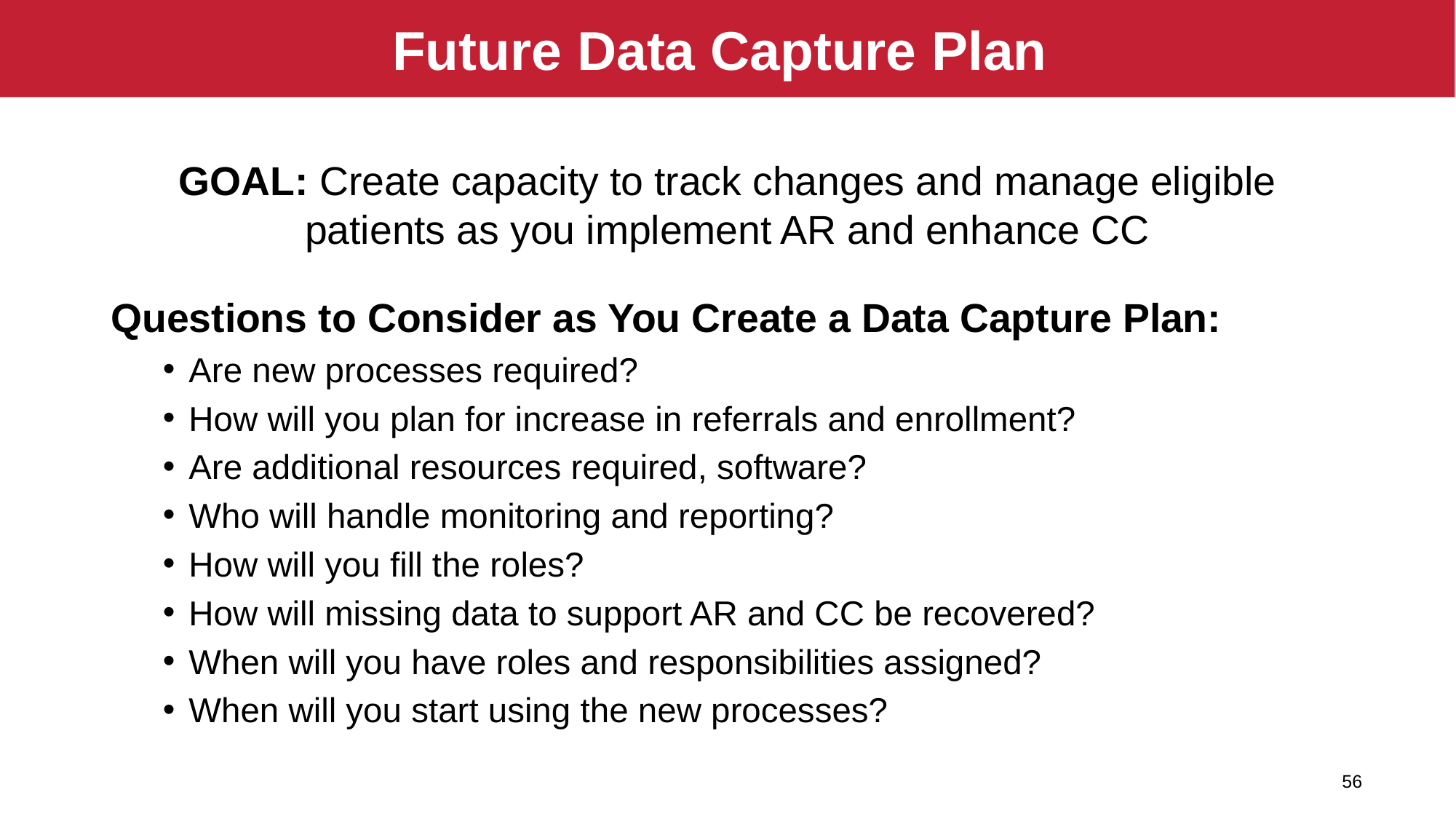

# Future Data Capture Plan
GOAL: Create capacity to track changes and manage eligible patients as you implement AR and enhance CC
Questions to Consider as You Create a Data Capture Plan:
Are new processes required?
How will you plan for increase in referrals and enrollment?
Are additional resources required, software?
Who will handle monitoring and reporting?
How will you fill the roles?
How will missing data to support AR and CC be recovered?
When will you have roles and responsibilities assigned?
When will you start using the new processes?
56